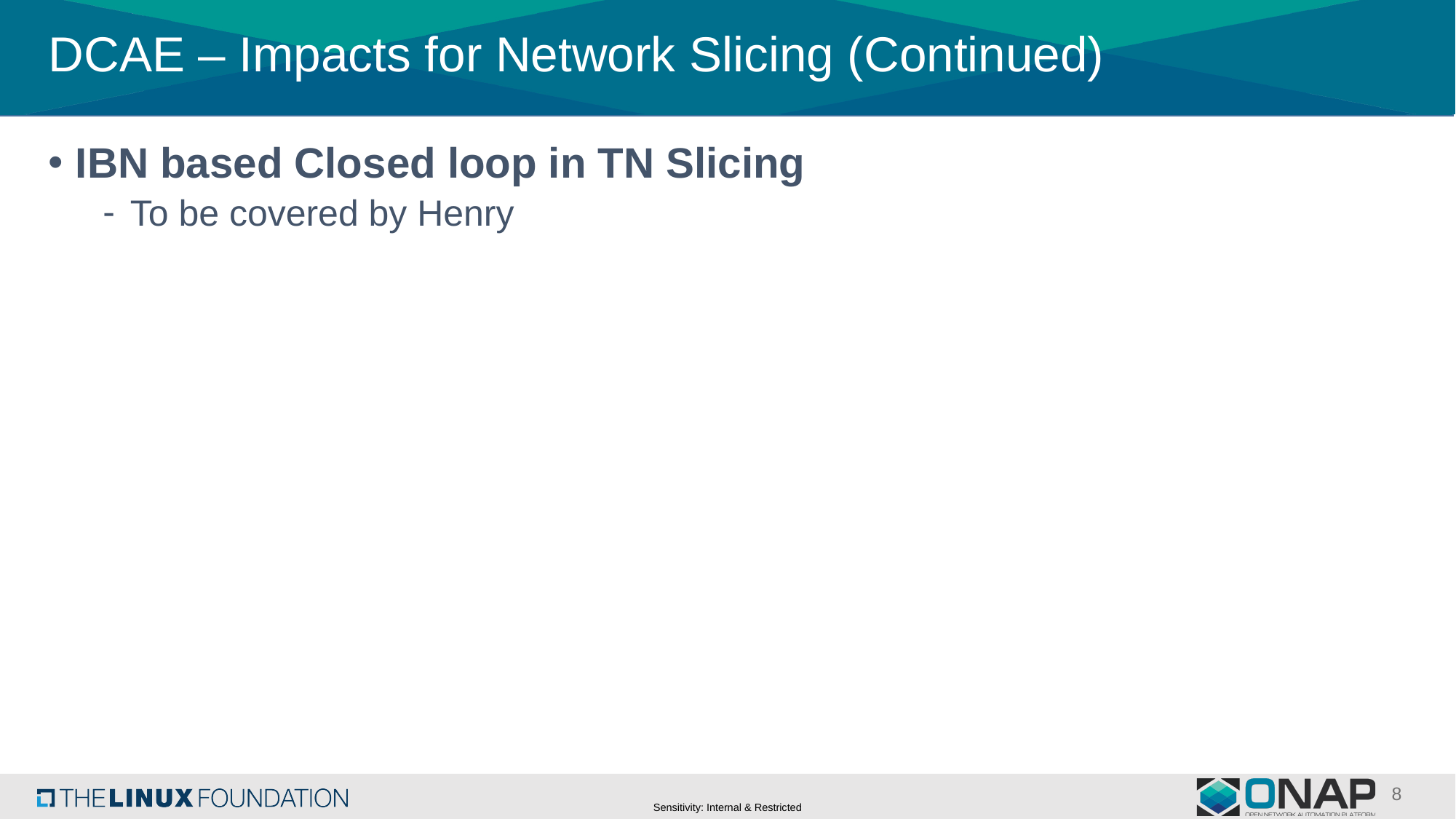

# DCAE – Impacts for Network Slicing (Continued)
IBN based Closed loop in TN Slicing
To be covered by Henry
8